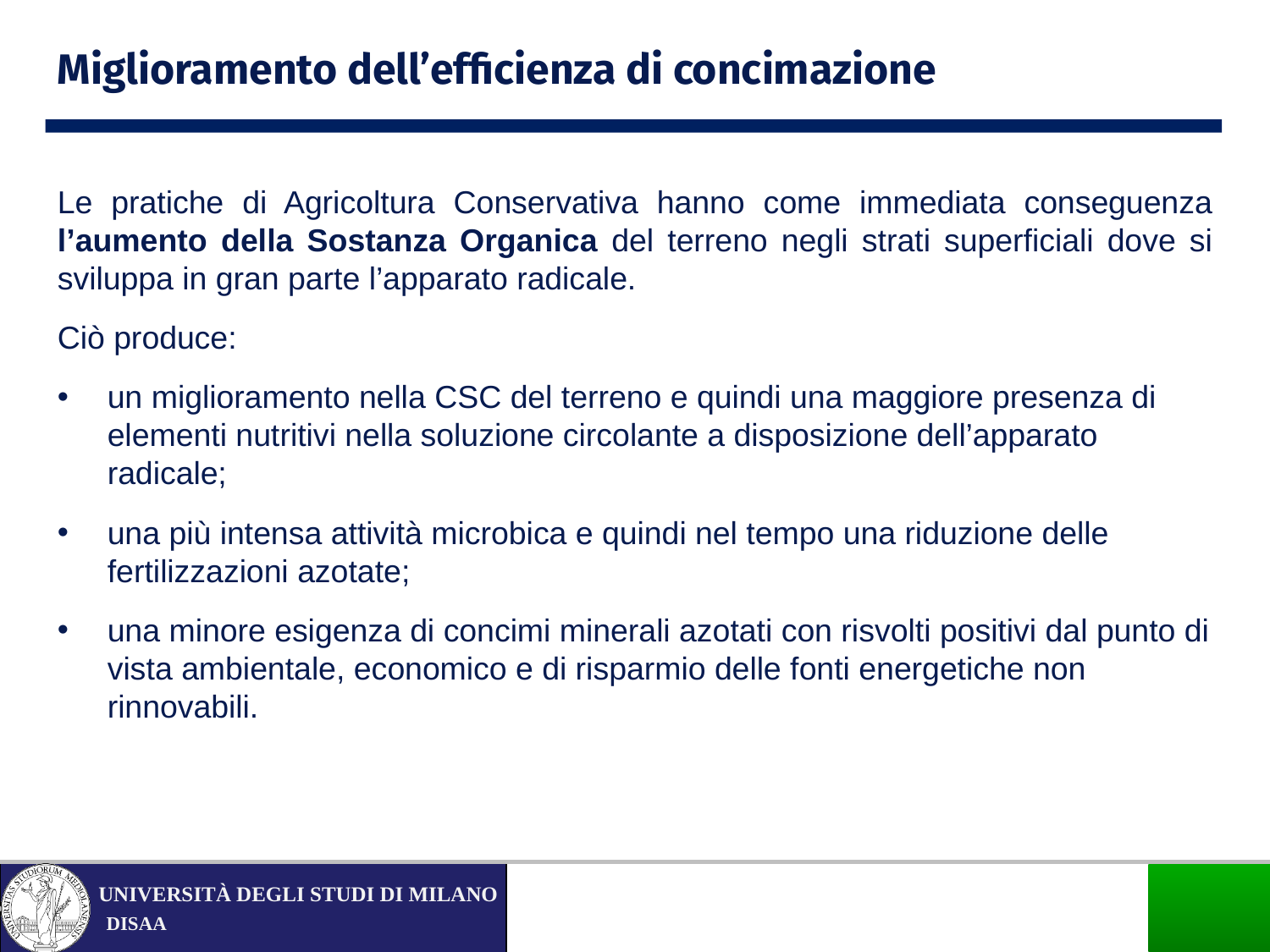

Miglioramento dell’efficienza di concimazione
Le pratiche di Agricoltura Conservativa hanno come immediata conseguenza l’aumento della Sostanza Organica del terreno negli strati superficiali dove si sviluppa in gran parte l’apparato radicale.
Ciò produce:
un miglioramento nella CSC del terreno e quindi una maggiore presenza di elementi nutritivi nella soluzione circolante a disposizione dell’apparato radicale;
una più intensa attività microbica e quindi nel tempo una riduzione delle fertilizzazioni azotate;
una minore esigenza di concimi minerali azotati con risvolti positivi dal punto di vista ambientale, economico e di risparmio delle fonti energetiche non rinnovabili.